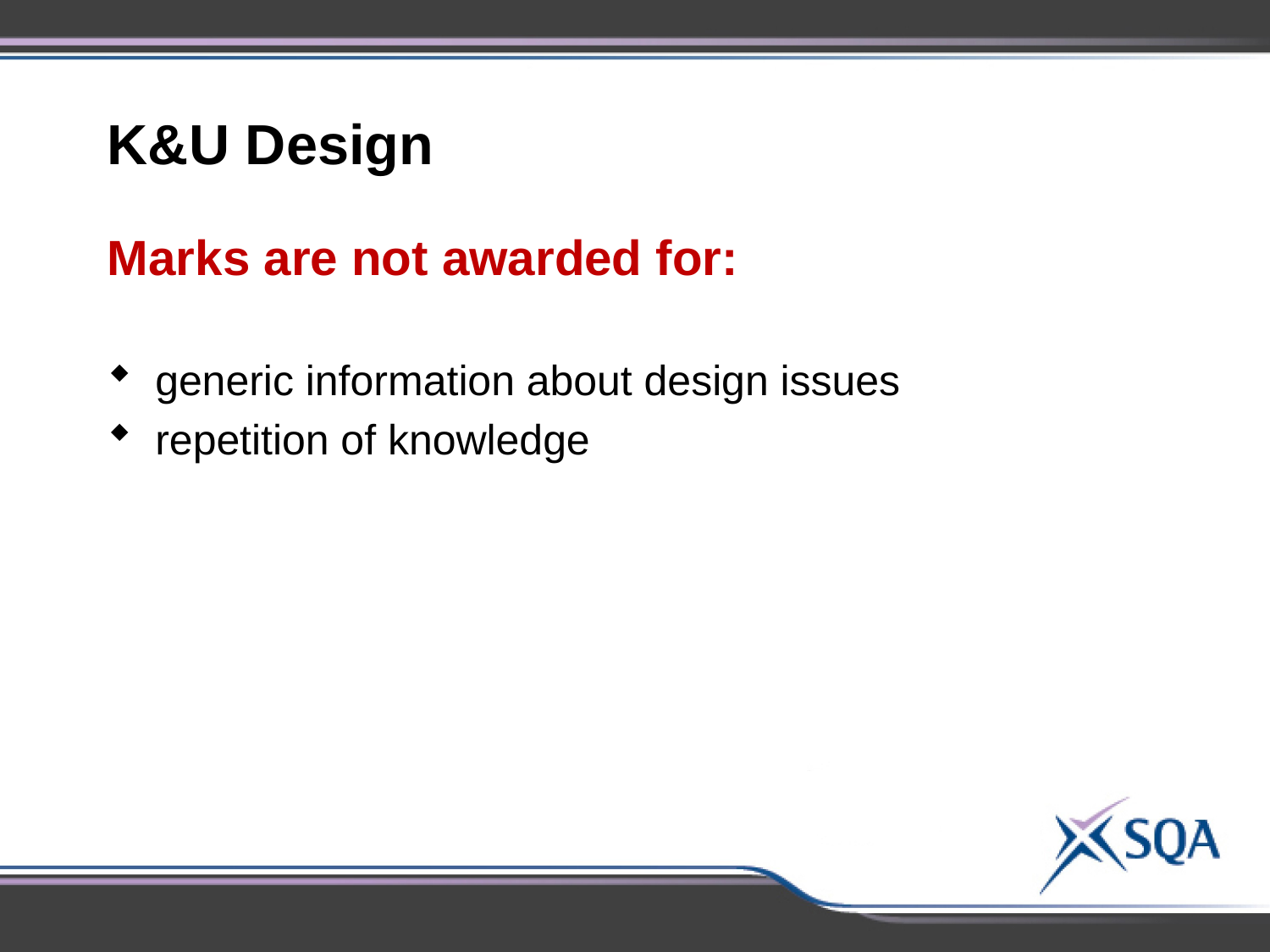

K&U Design

Marks are not awarded for:

generic information about design issues
repetition of knowledge